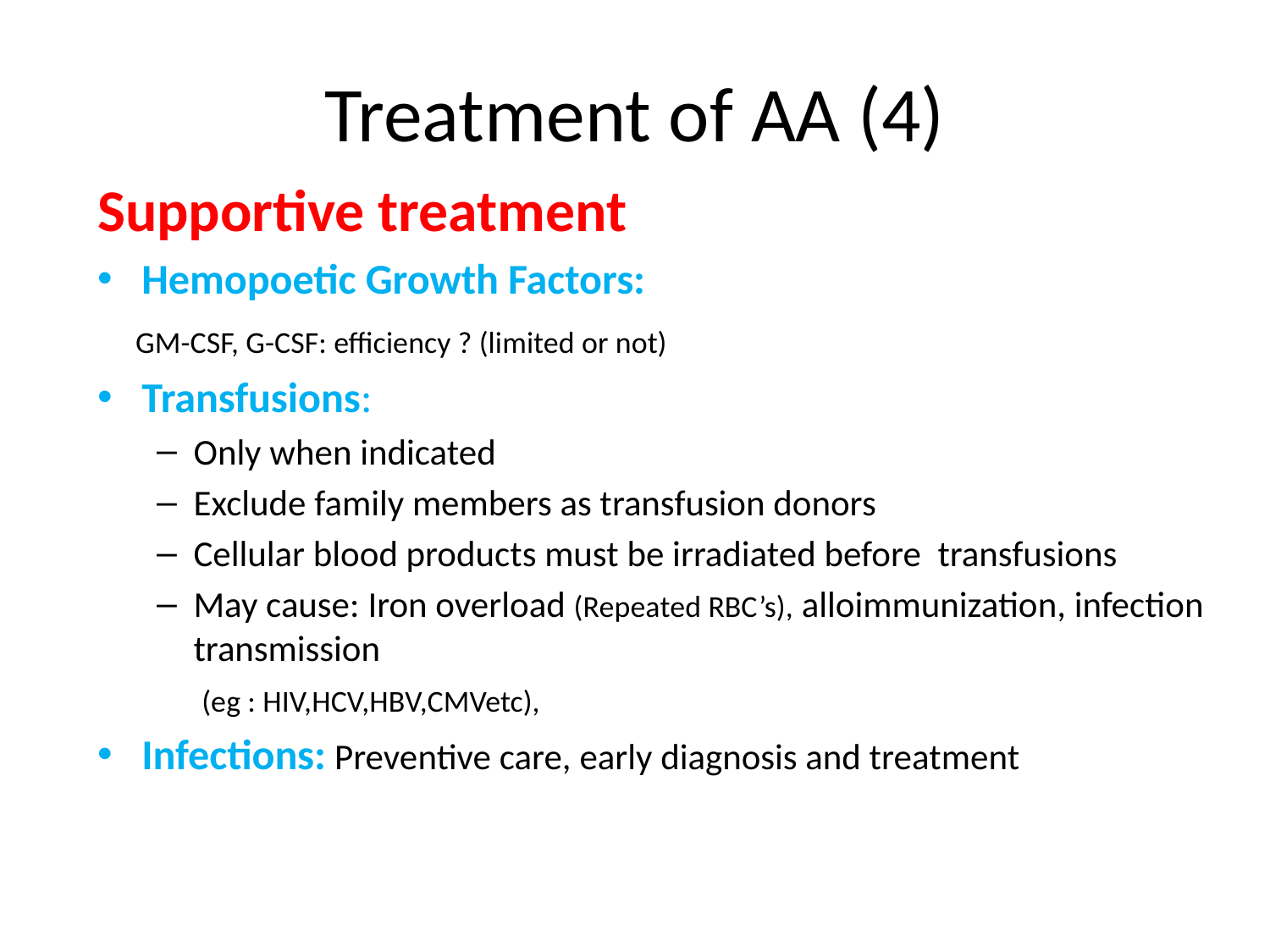

# Treatment of AA (4)
Supportive treatment
Hemopoetic Growth Factors:
    GM-CSF, G-CSF: efficiency ? (limited or not)
Transfusions:
Only when indicated
Exclude family members as transfusion donors
Cellular blood products must be irradiated before  transfusions
May cause: Iron overload (Repeated RBC’s), alloimmunization, infection transmission
	 (eg : HIV,HCV,HBV,CMVetc),
Infections: Preventive care, early diagnosis and treatment